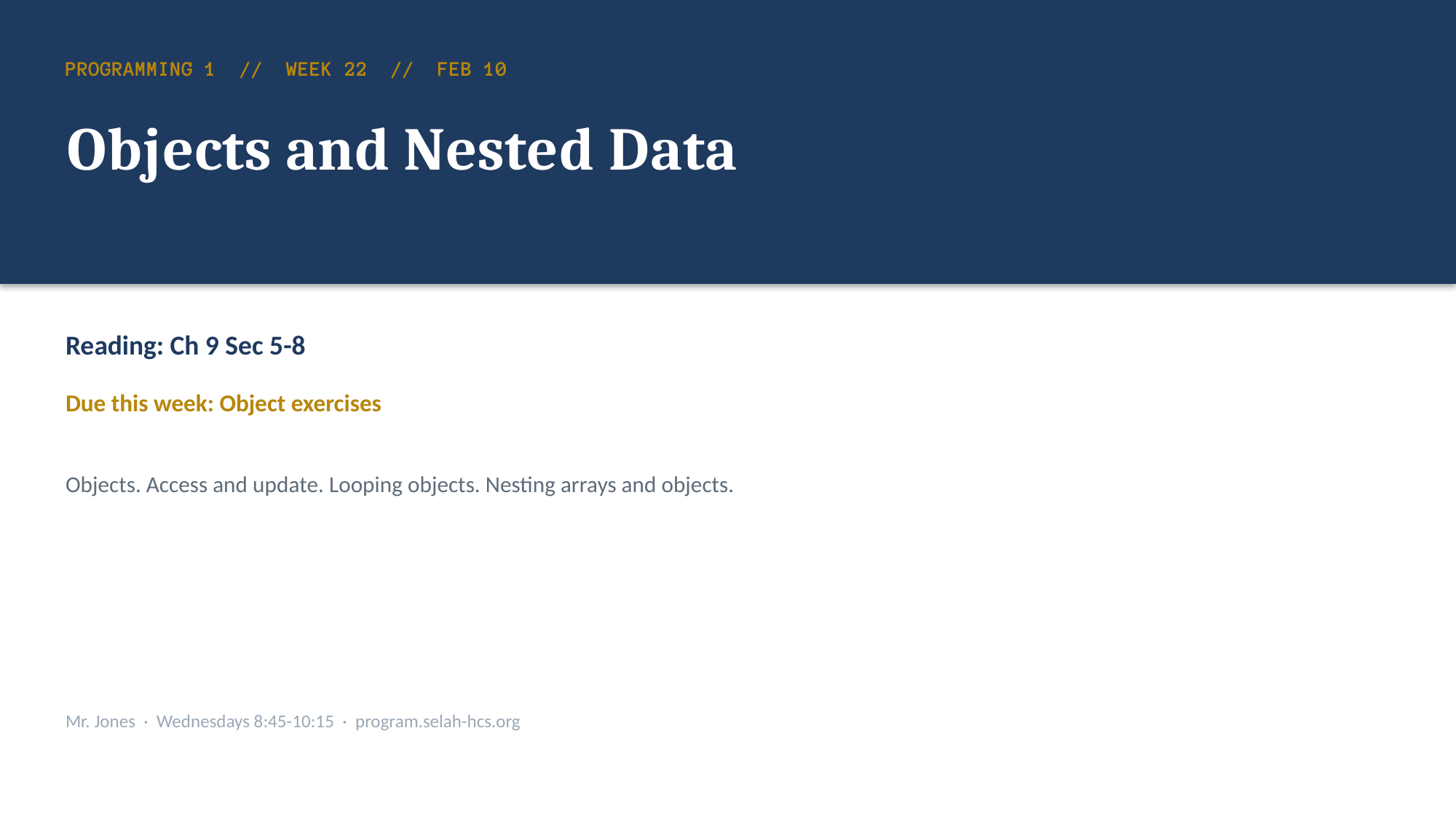

PROGRAMMING 1  //  WEEK 22  //  FEB 10
Objects and Nested Data
Reading: Ch 9 Sec 5-8
Due this week: Object exercises
Objects. Access and update. Looping objects. Nesting arrays and objects.
Mr. Jones  ·  Wednesdays 8:45-10:15  ·  program.selah-hcs.org